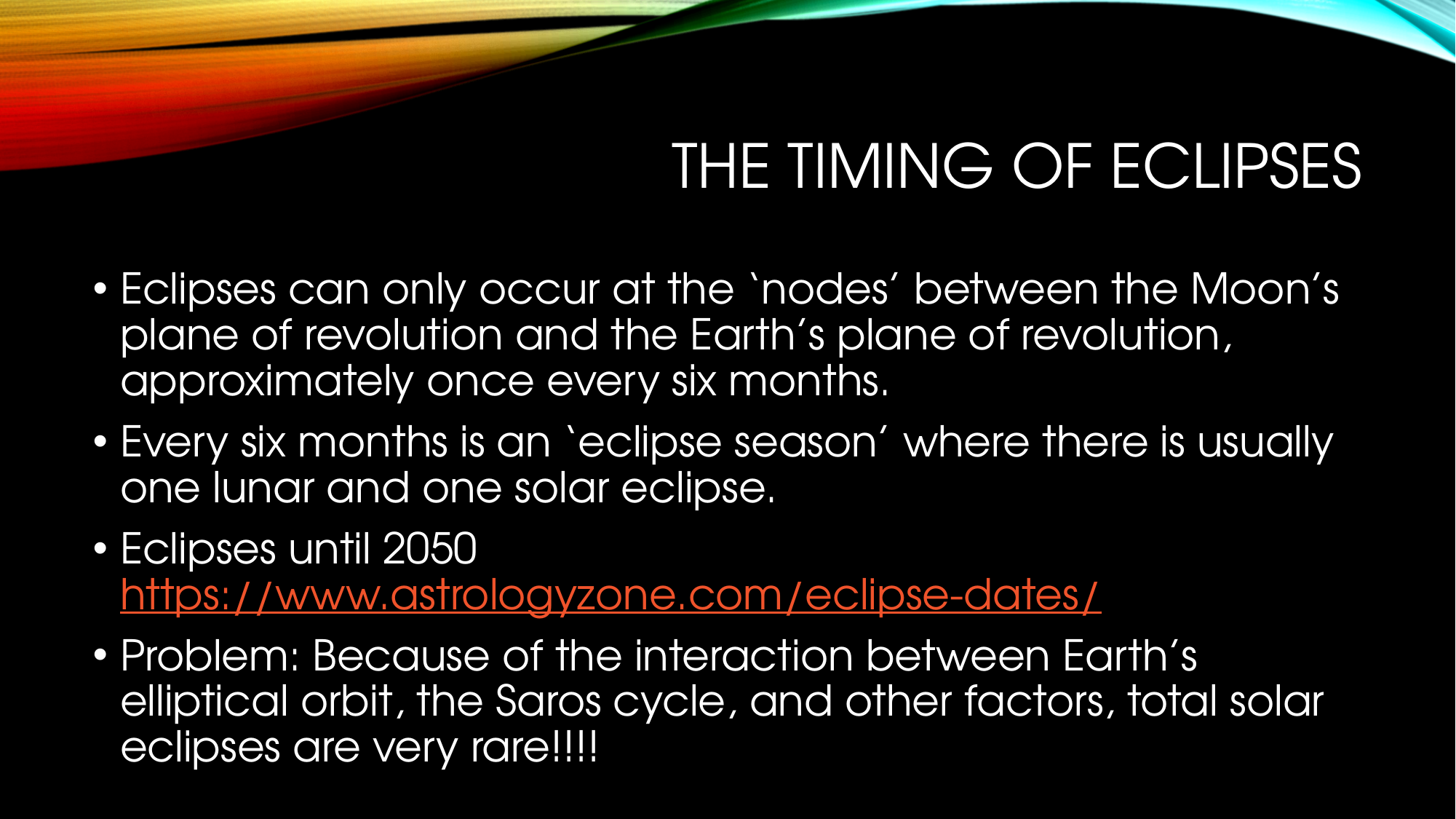

# The timing of eclipses
Eclipses can only occur at the ‘nodes’ between the Moon’s plane of revolution and the Earth’s plane of revolution, approximately once every six months.
Every six months is an ‘eclipse season’ where there is usually one lunar and one solar eclipse.
Eclipses until 2050 https://www.astrologyzone.com/eclipse-dates/
Problem: Because of the interaction between Earth’s elliptical orbit, the Saros cycle, and other factors, total solar eclipses are very rare!!!!